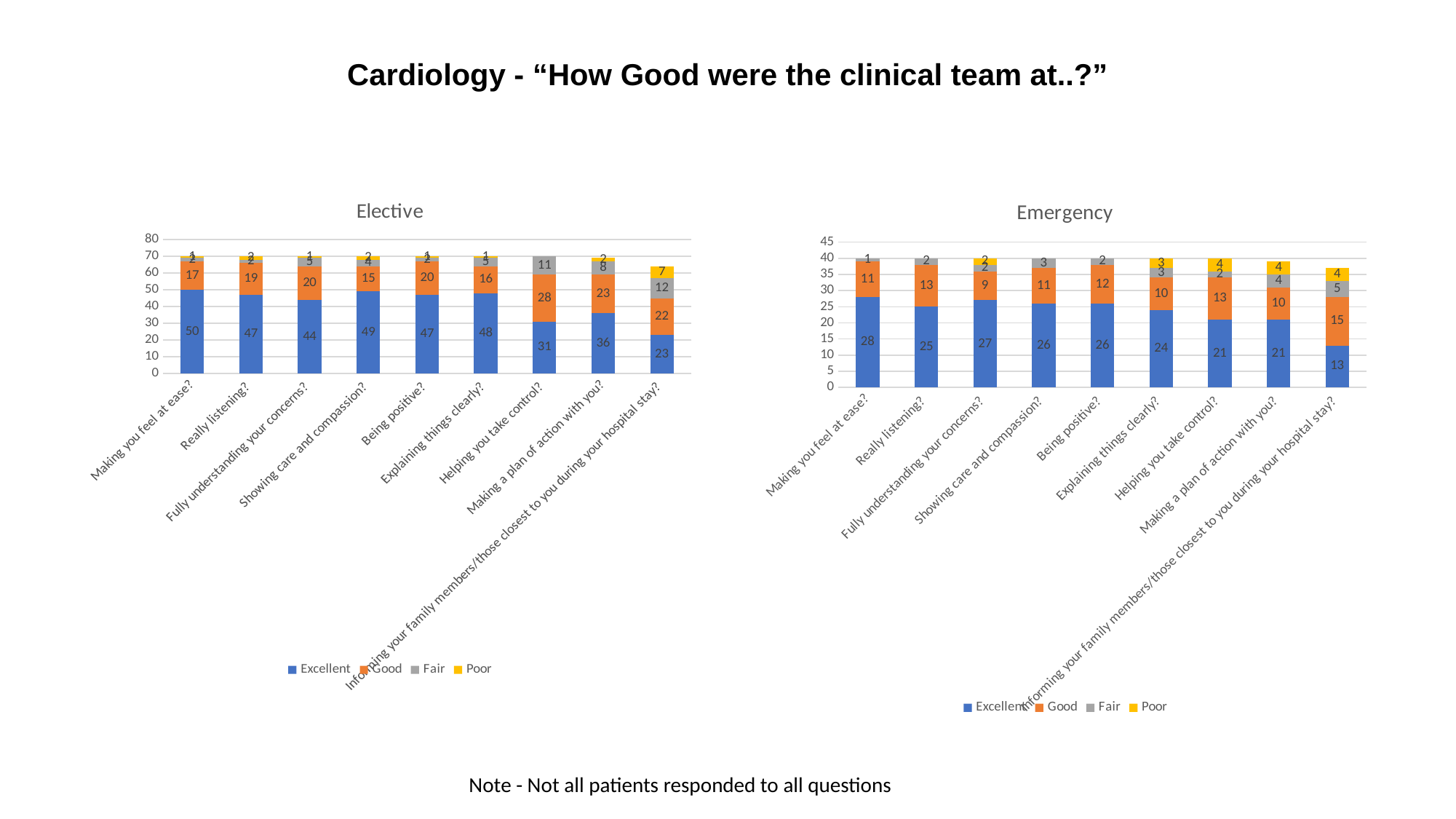

# Cardiology - “How Good were the clinical team at..?”

### Chart: Elective

| Category | Excellent | Good | Fair | Poor |
|---|---|---|---|---|
| Making you feel at ease? | 50.0 | 17.0 | 2.0 | 1.0 |
| Really listening?  | 47.0 | 19.0 | 2.0 | 2.0 |
| Fully understanding your concerns?  | 44.0 | 20.0 | 5.0 | 1.0 |
| Showing care and compassion?  | 49.0 | 15.0 | 4.0 | 2.0 |
| Being positive?  | 47.0 | 20.0 | 2.0 | 1.0 |
| Explaining things clearly?  | 48.0 | 16.0 | 5.0 | 1.0 |
| Helping you take control?  | 31.0 | 28.0 | 11.0 | None |
| Making a plan of action with you? | 36.0 | 23.0 | 8.0 | 2.0 |
| Informing your family members/those closest to you during your hospital stay?  | 23.0 | 22.0 | 12.0 | 7.0 |

### Chart: Emergency

| Category | Excellent | Good | Fair | Poor |
|---|---|---|---|---|
| Making you feel at ease? | 28.0 | 11.0 | 1.0 | None |
| Really listening?  | 25.0 | 13.0 | 2.0 | None |
| Fully understanding your concerns?  | 27.0 | 9.0 | 2.0 | 2.0 |
| Showing care and compassion?  | 26.0 | 11.0 | 3.0 | None |
| Being positive?  | 26.0 | 12.0 | 2.0 | None |
| Explaining things clearly?  | 24.0 | 10.0 | 3.0 | 3.0 |
| Helping you take control?  | 21.0 | 13.0 | 2.0 | 4.0 |
| Making a plan of action with you?  | 21.0 | 10.0 | 4.0 | 4.0 |
| Informing your family members/those closest to you during your hospital stay?  | 13.0 | 15.0 | 5.0 | 4.0 |
Note - Not all patients responded to all questions